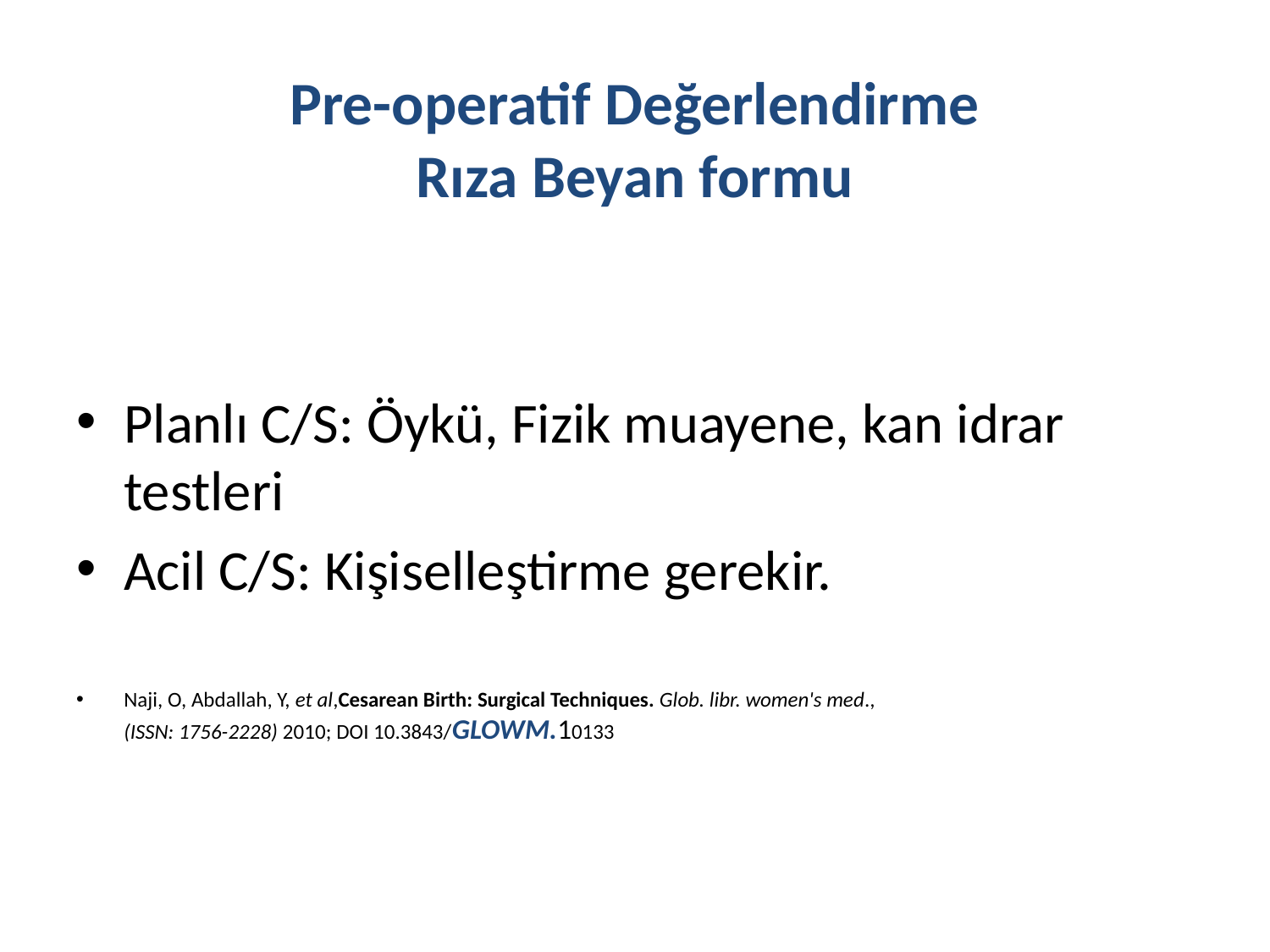

# Pre-operatif Değerlendirme Rıza Beyan formu

Planlı C/S: Öykü, Fizik muayene, kan idrar testleri
Acil C/S: Kişiselleştirme gerekir.

Naji, O, Abdallah, Y, et al,Cesarean Birth: Surgical Techniques. Glob. libr. women's med.,
(ISSN: 1756-2228) 2010; DOI 10.3843/GLOWM.10133